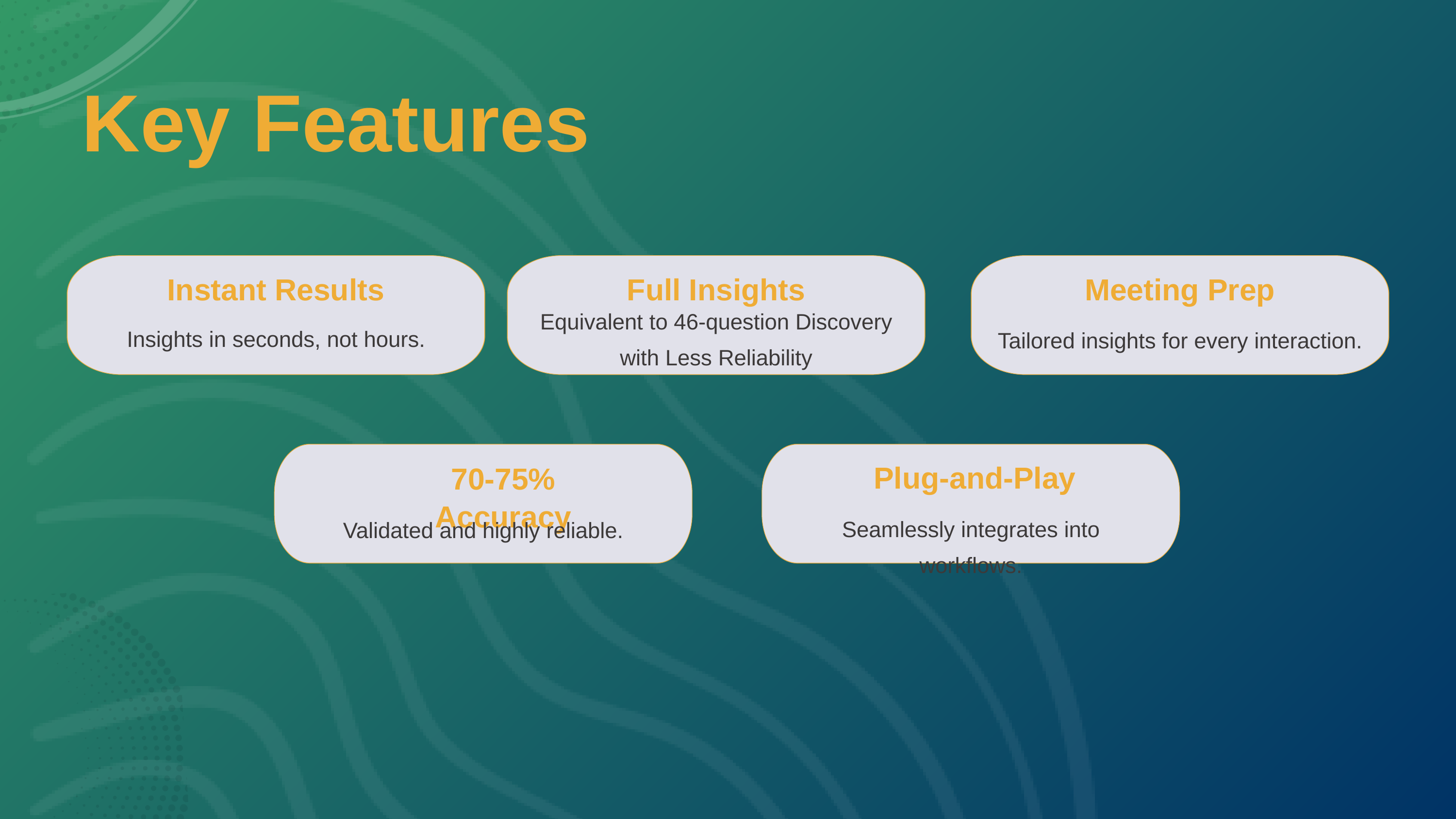

Key Features

Full Insights
Meeting Prep
Instant Results
Equivalent to 46-question Discovery with Less Reliability
Insights in seconds, not hours.
Tailored insights for every interaction.

Plug-and-Play
70-75% Accuracy
Seamlessly integrates into workflows.
Validated and highly reliable.